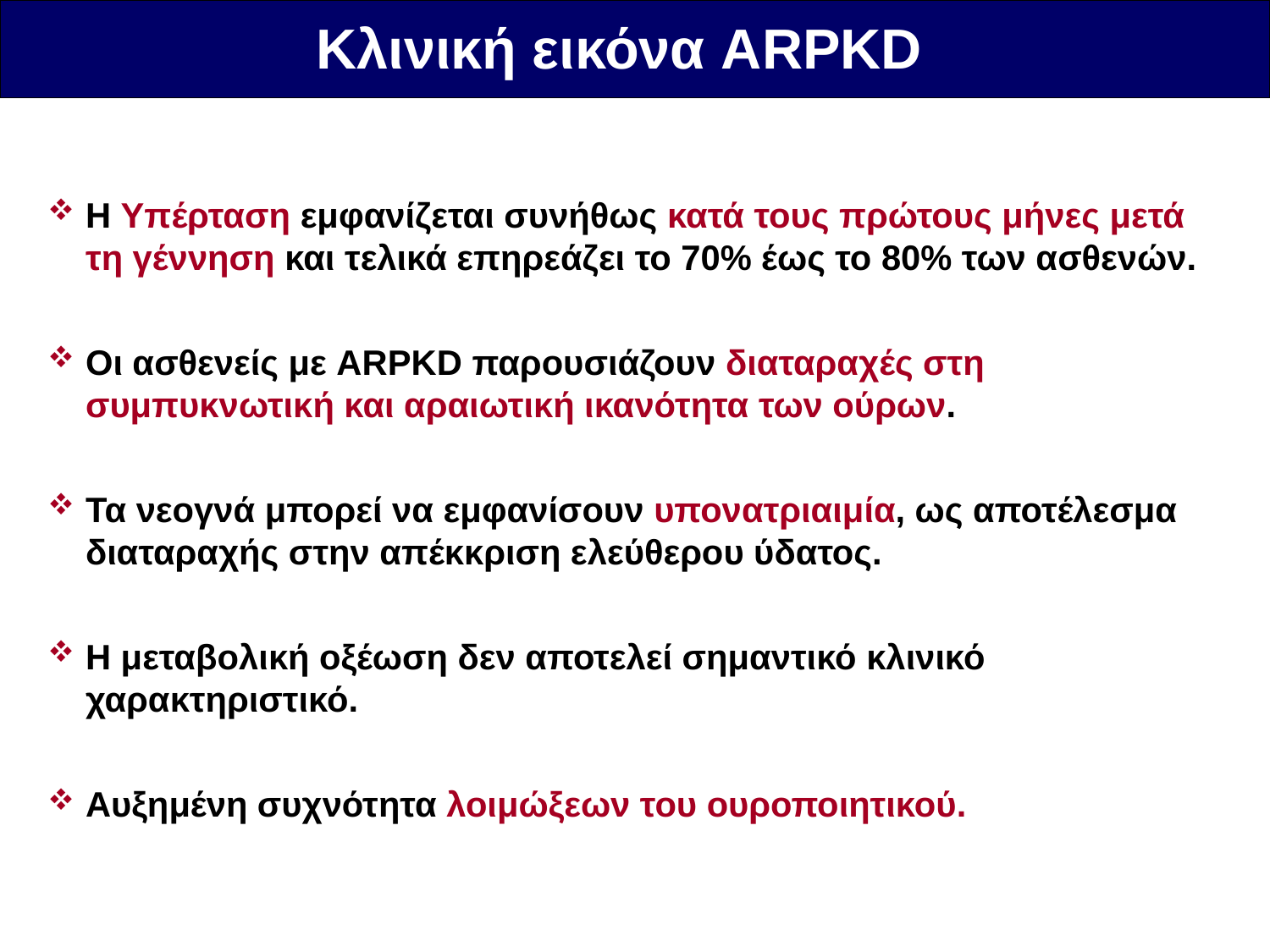

Κλινική εικόνα ARPKD
Η Υπέρταση εμφανίζεται συνήθως κατά τους πρώτους μήνες μετά τη γέννηση και τελικά επηρεάζει το 70% έως το 80% των ασθενών.

Οι ασθενείς με ARPKD παρουσιάζουν διαταραχές στη συμπυκνωτική και αραιωτική ικανότητα των ούρων.

Τα νεογνά μπορεί να εμφανίσουν υπονατριαιμία, ως αποτέλεσμα διαταραχής στην απέκκριση ελεύθερου ύδατος.

Η μεταβολική οξέωση δεν αποτελεί σημαντικό κλινικό χαρακτηριστικό.

Αυξημένη συχνότητα λοιμώξεων του ουροποιητικού.